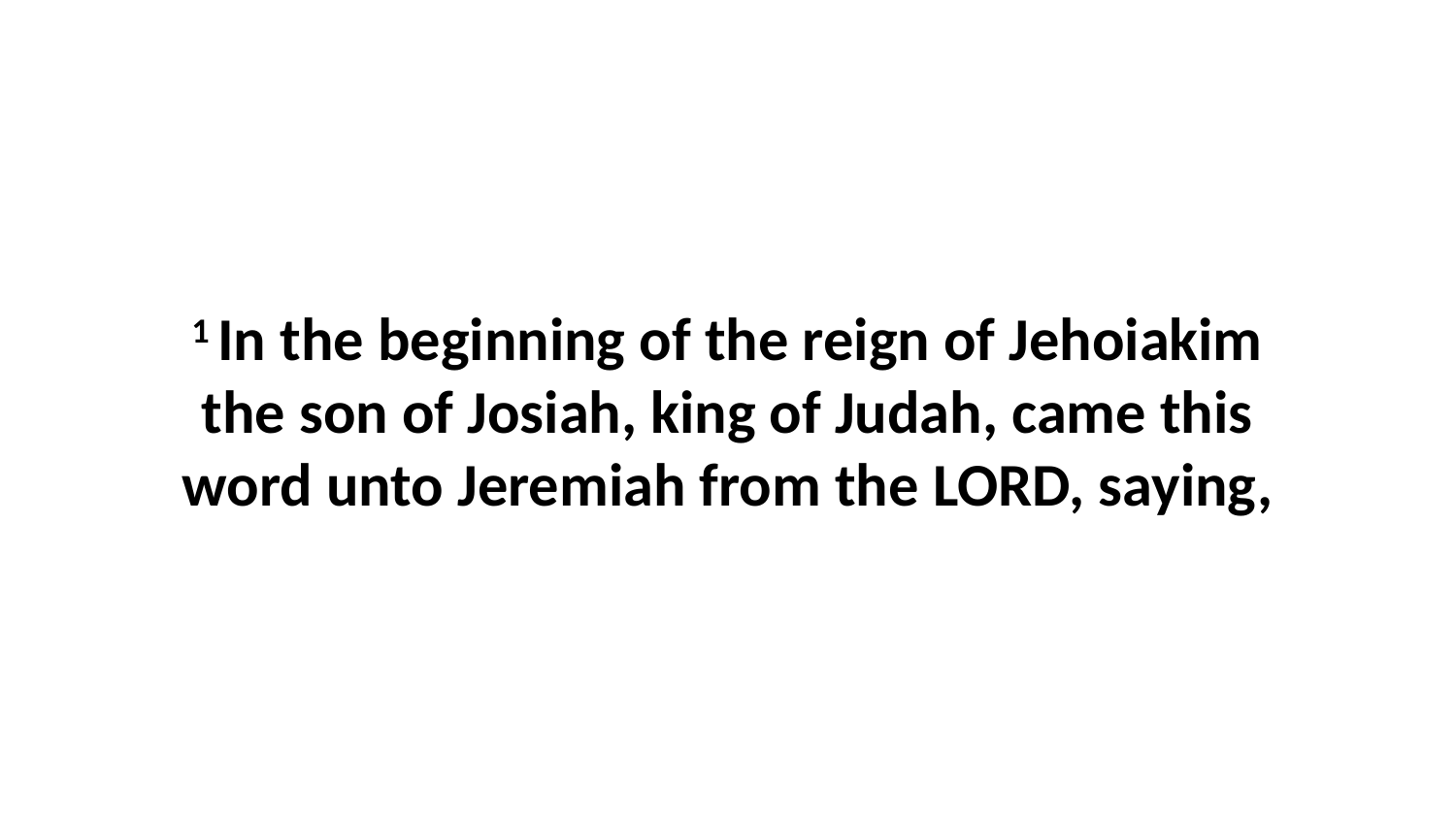

1 In the beginning of the reign of Jehoiakim the son of Josiah, king of Judah, came this word unto Jeremiah from the LORD, saying,